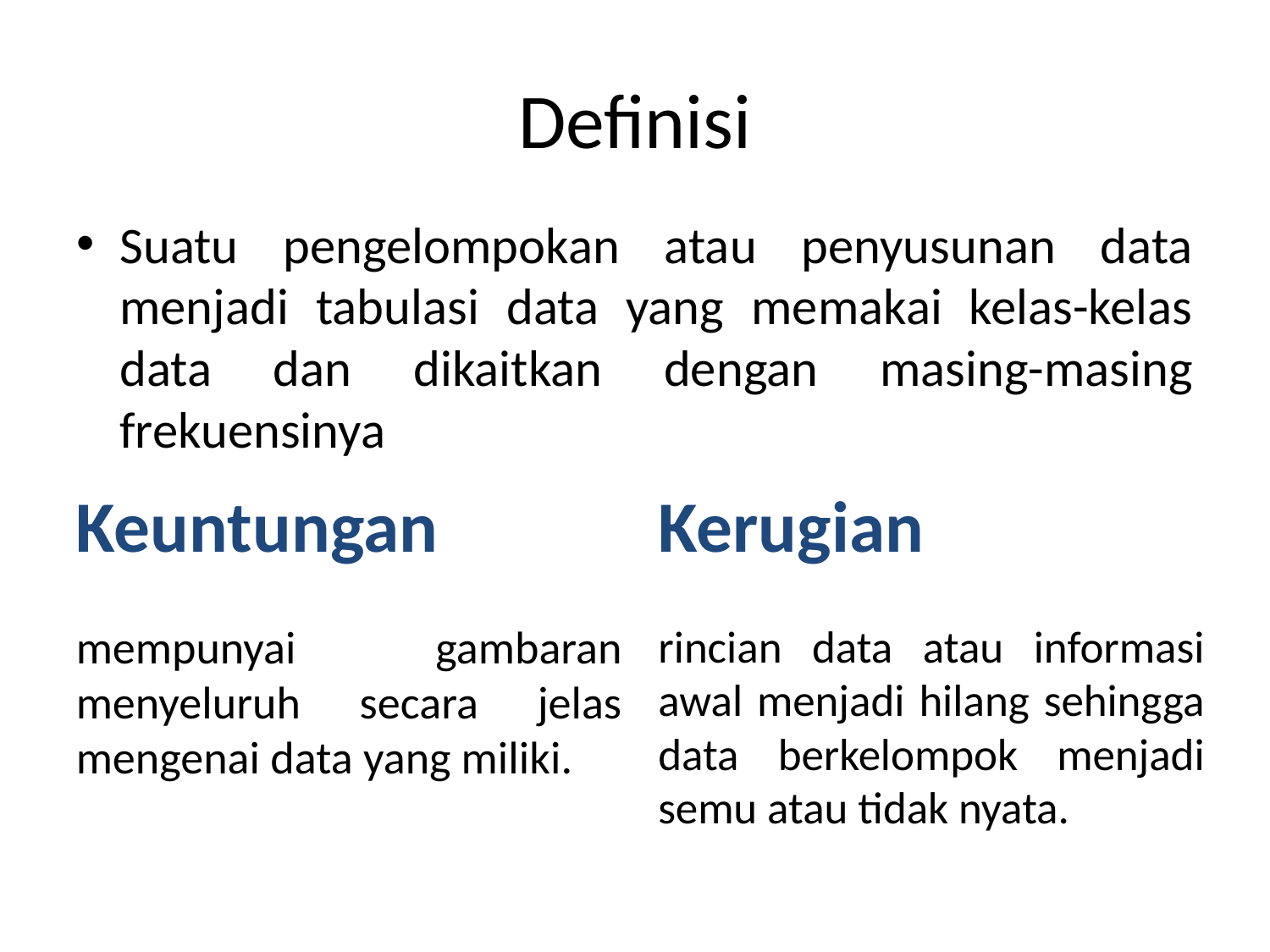

# Definisi
Suatu pengelompokan atau penyusunan data menjadi tabulasi data yang memakai kelas-kelas data dan dikaitkan dengan masing-masing frekuensinya
Keuntungan
Kerugian
mempunyai gambaran menyeluruh secara jelas mengenai data yang miliki.
rincian data atau informasi awal menjadi hilang sehingga data berkelompok menjadi semu atau tidak nyata.